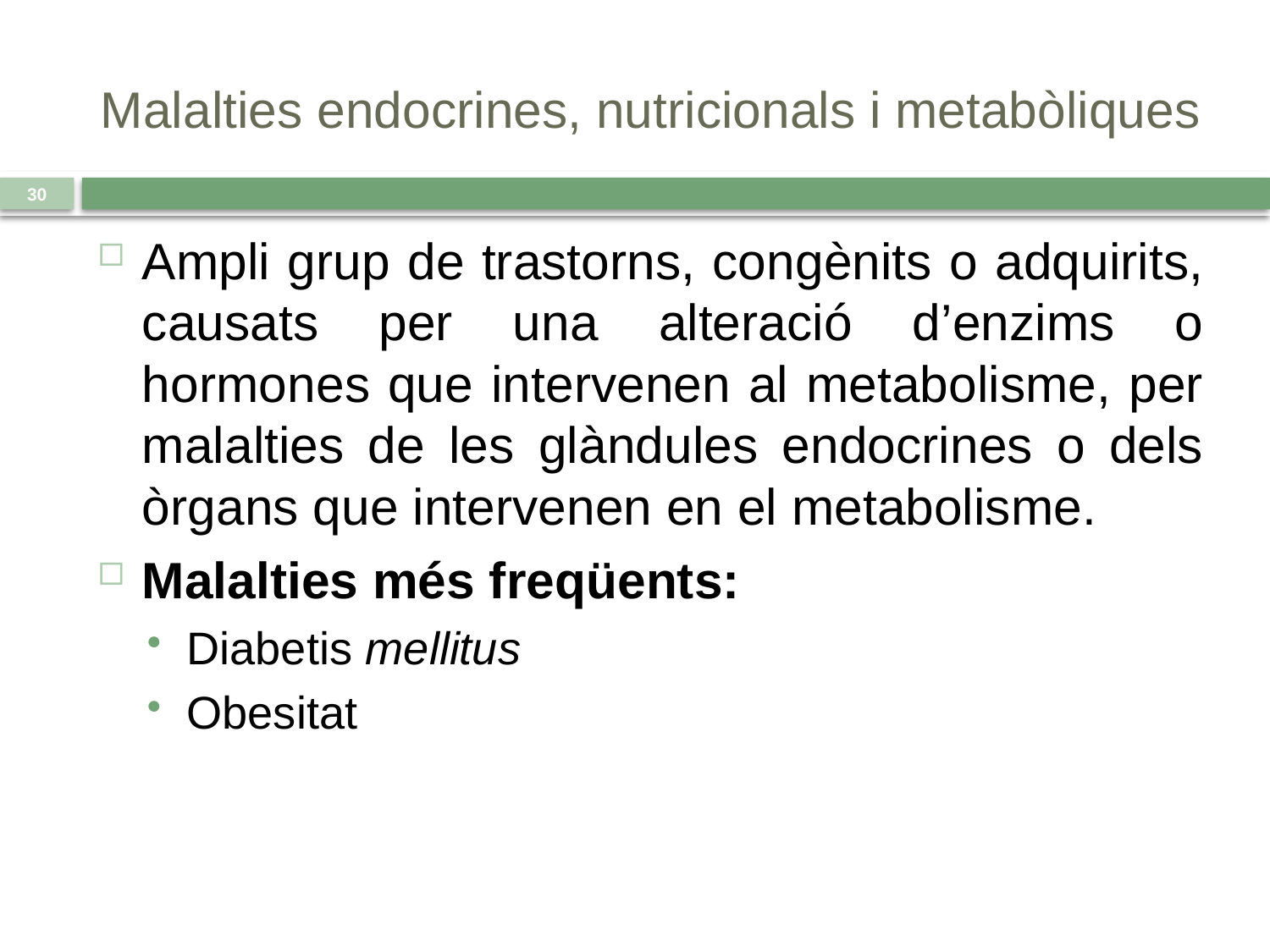

# Malalties endocrines, nutricionals i metabòliques
30
Ampli grup de trastorns, congènits o adquirits, causats per una alteració d’enzims o hormones que intervenen al metabolisme, per malalties de les glàndules endocrines o dels òrgans que intervenen en el metabolisme.
Malalties més freqüents:
Diabetis mellitus
Obesitat